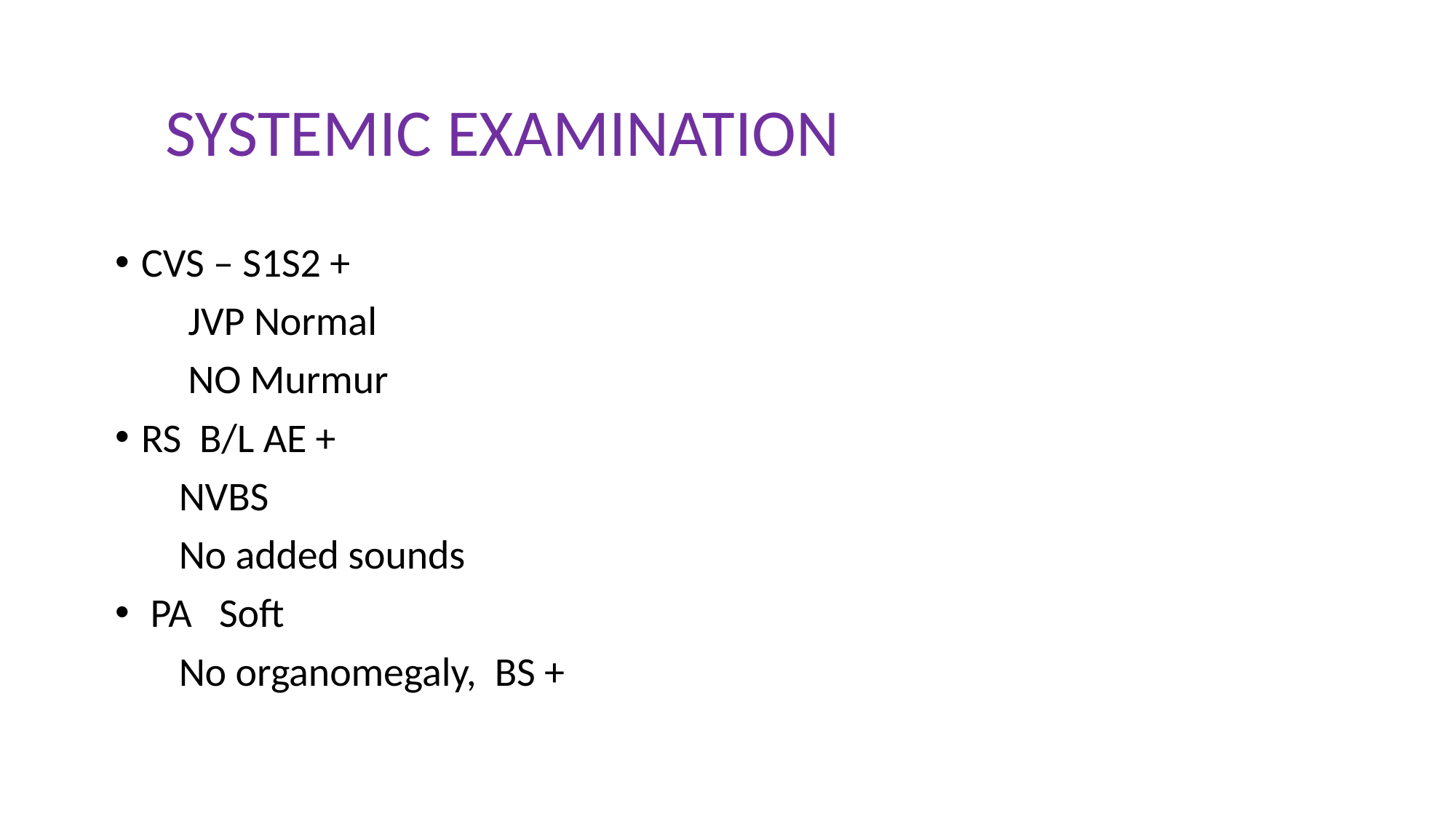

# SYSTEMIC EXAMINATION
CVS – S1S2 +
        JVP Normal
        NO Murmur
RS  B/L AE +
       NVBS
       No added sounds
 PA   Soft
       No organomegaly,  BS +